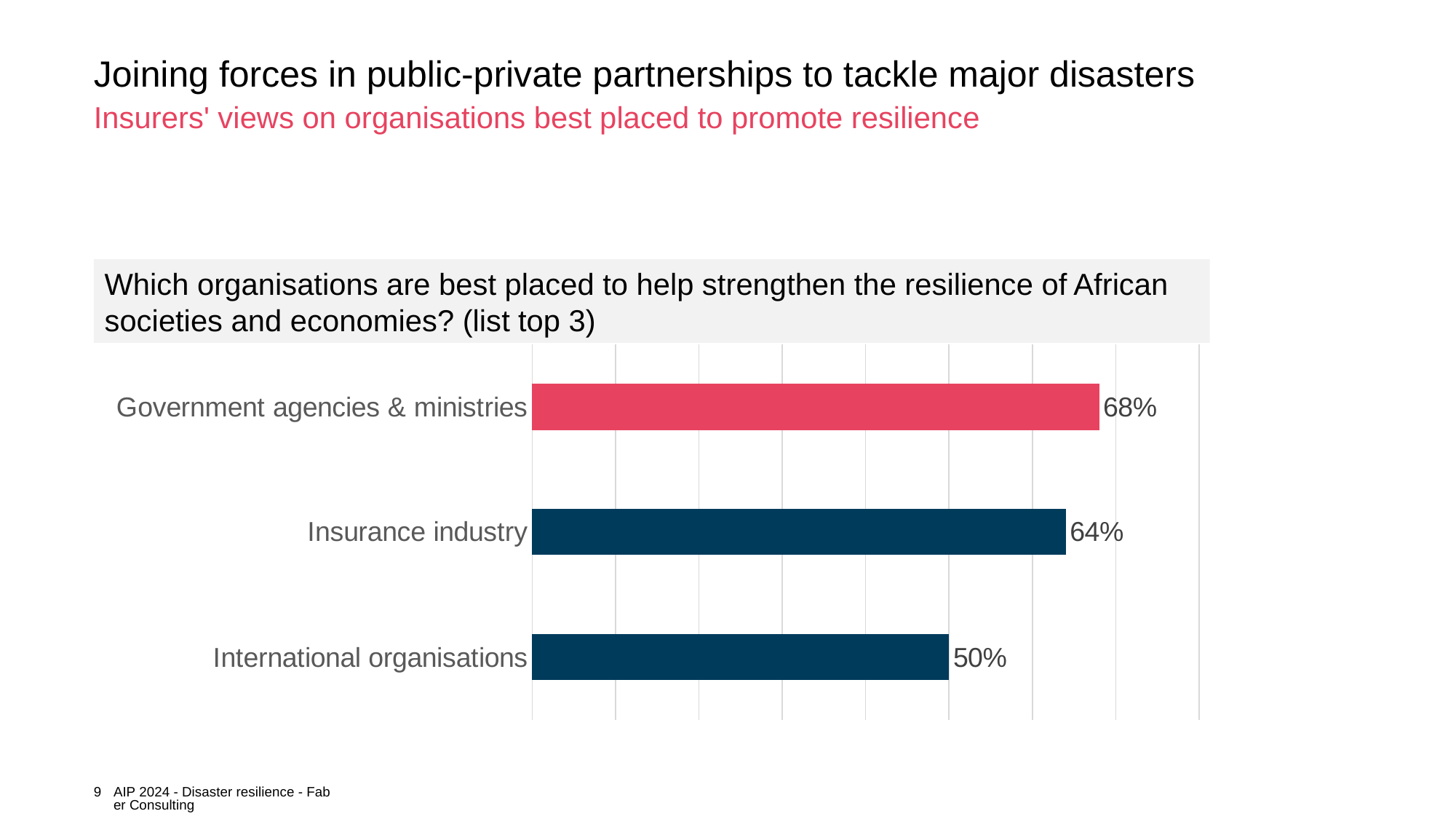

# Joining forces in public-private partnerships to tackle major disasters
Insurers' views on organisations best placed to promote resilience
Which organisations are best placed to help strengthen the resilience of African societies and economies? (list top 3)

### Chart

| Category | Series 1 |
|---|---|
| International organisations | 0.5 |
| Insurance industry | 0.64 |
| Government agencies & ministries | 0.68 |
9
AIP 2024 - Disaster resilience - Faber Consulting